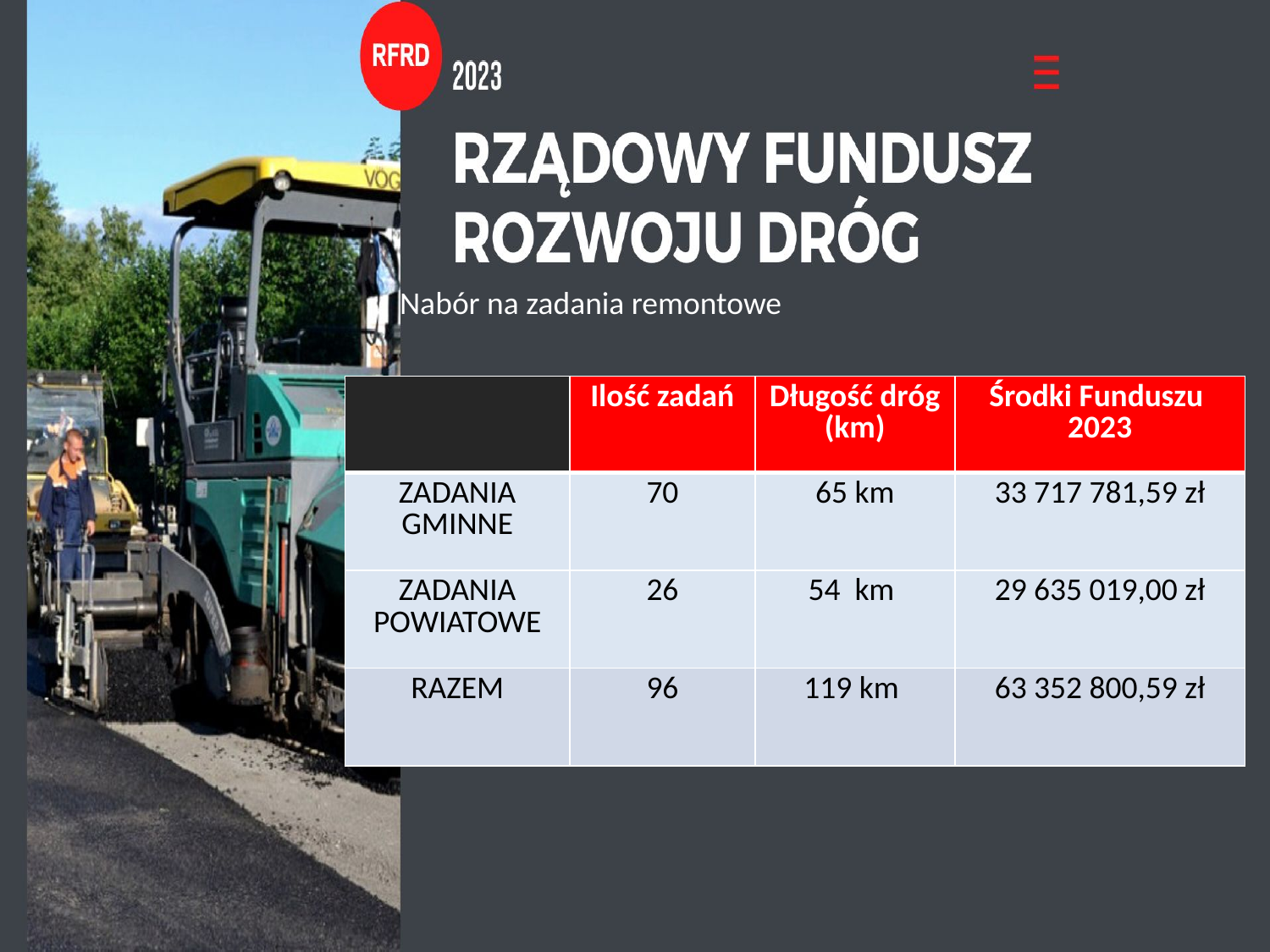

Nabór na zadania remontowe
|  | Ilość zadań | Długość dróg (km) | Środki Funduszu 2023 |
| --- | --- | --- | --- |
| ZADANIA GMINNE | 70 | 65 km | 33 717 781,59 zł |
| ZADANIA POWIATOWE | 26 | 54 km | 29 635 019,00 zł |
| RAZEM | 96 | 119 km | 63 352 800,59 zł |